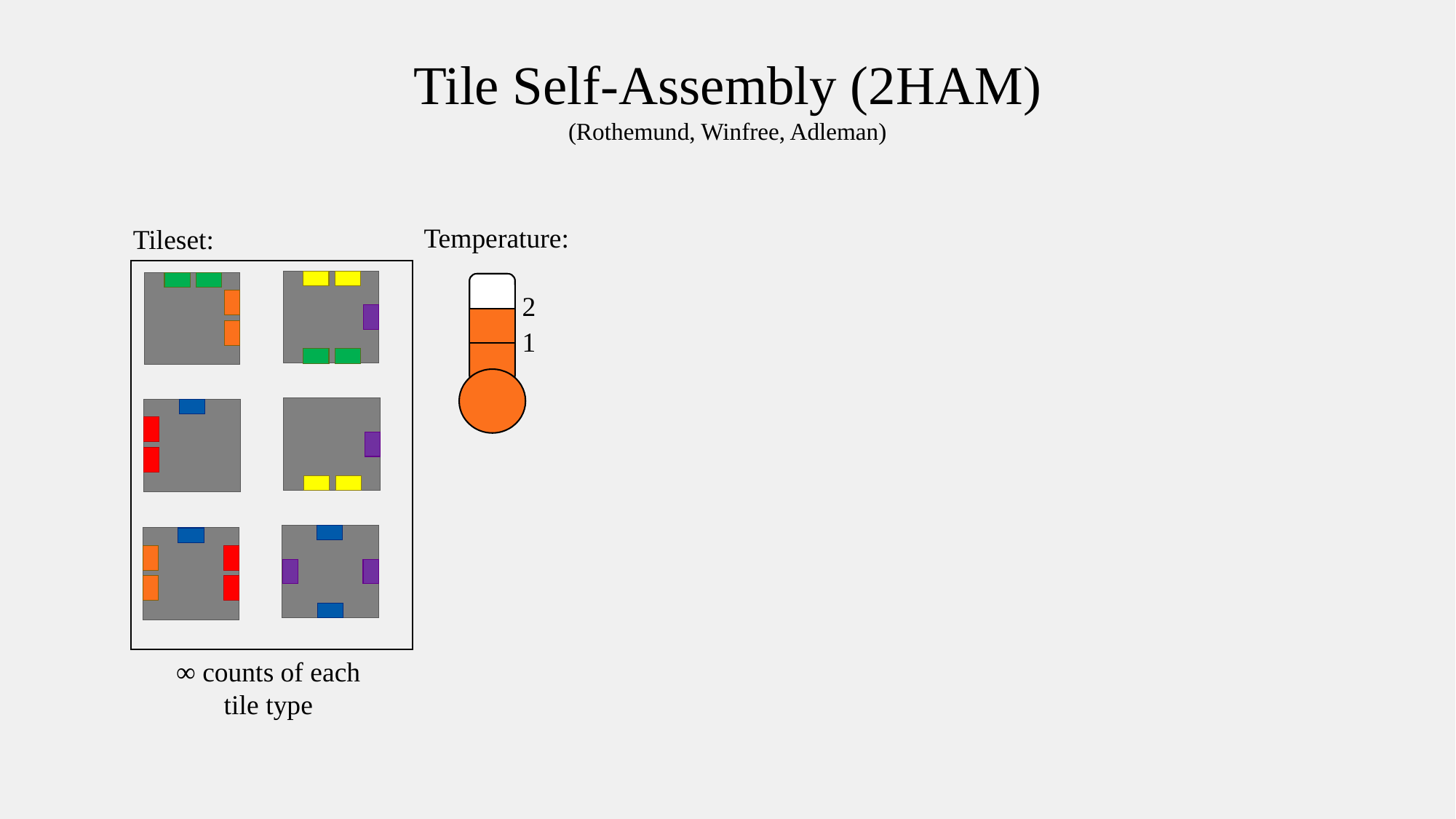

Tile Self-Assembly (2HAM)
(Rothemund, Winfree, Adleman)
Temperature:
Tileset:

2

1

∞ counts of each
tile type